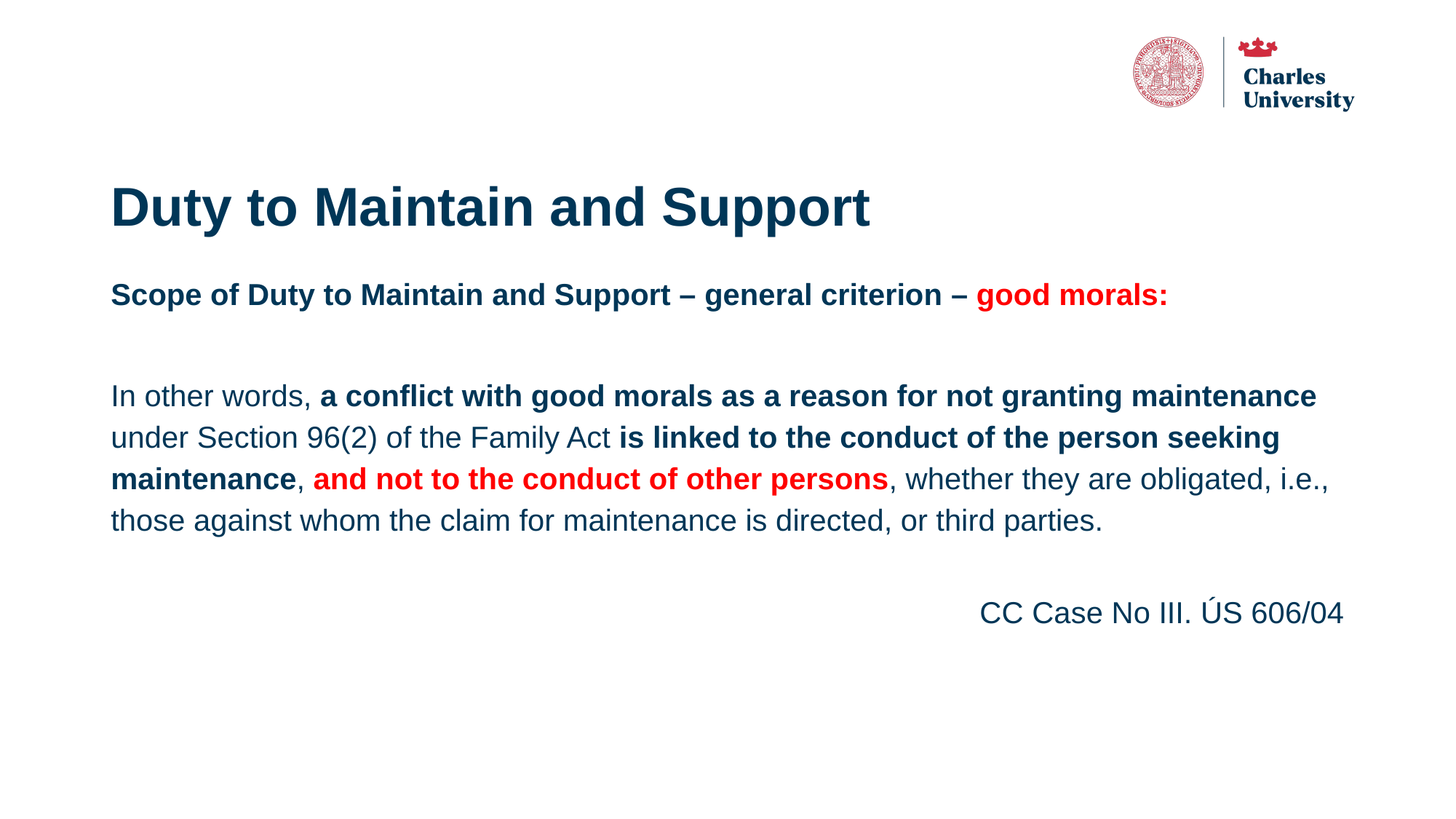

# Duty to Maintain and Support
Scope of Duty to Maintain and Support – general criterion – good morals:

In other words, a conflict with good morals as a reason for not granting maintenance under Section 96(2) of the Family Act is linked to the conduct of the person seeking maintenance, and not to the conduct of other persons, whether they are obligated, i.e., those against whom the claim for maintenance is directed, or third parties.
CC Case No III. ÚS 606/04